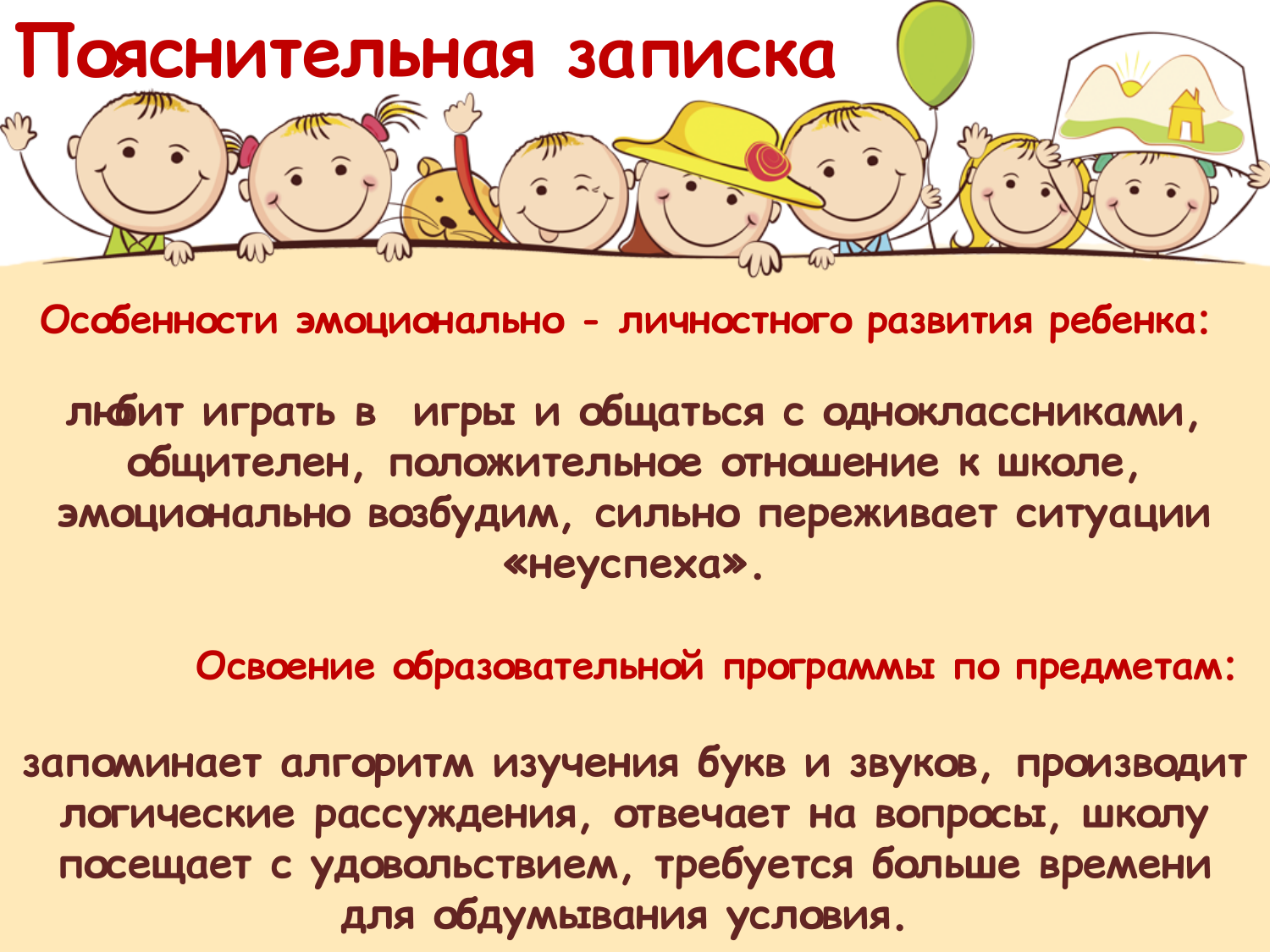

Пояснительная записка
Особенности эмоционально - личностного развития ребенка:

любит играть в  игры и общаться с одноклассниками, общителен, положительное отношение к школе, эмоционально возбудим, сильно переживает ситуации «неуспеха».
         Освоение образовательной программы по предметам:

запоминает алгоритм изучения букв и звуков, производит логические рассуждения, отвечает на вопросы, школу посещает с удовольствием, требуется больше времени для обдумывания условия.